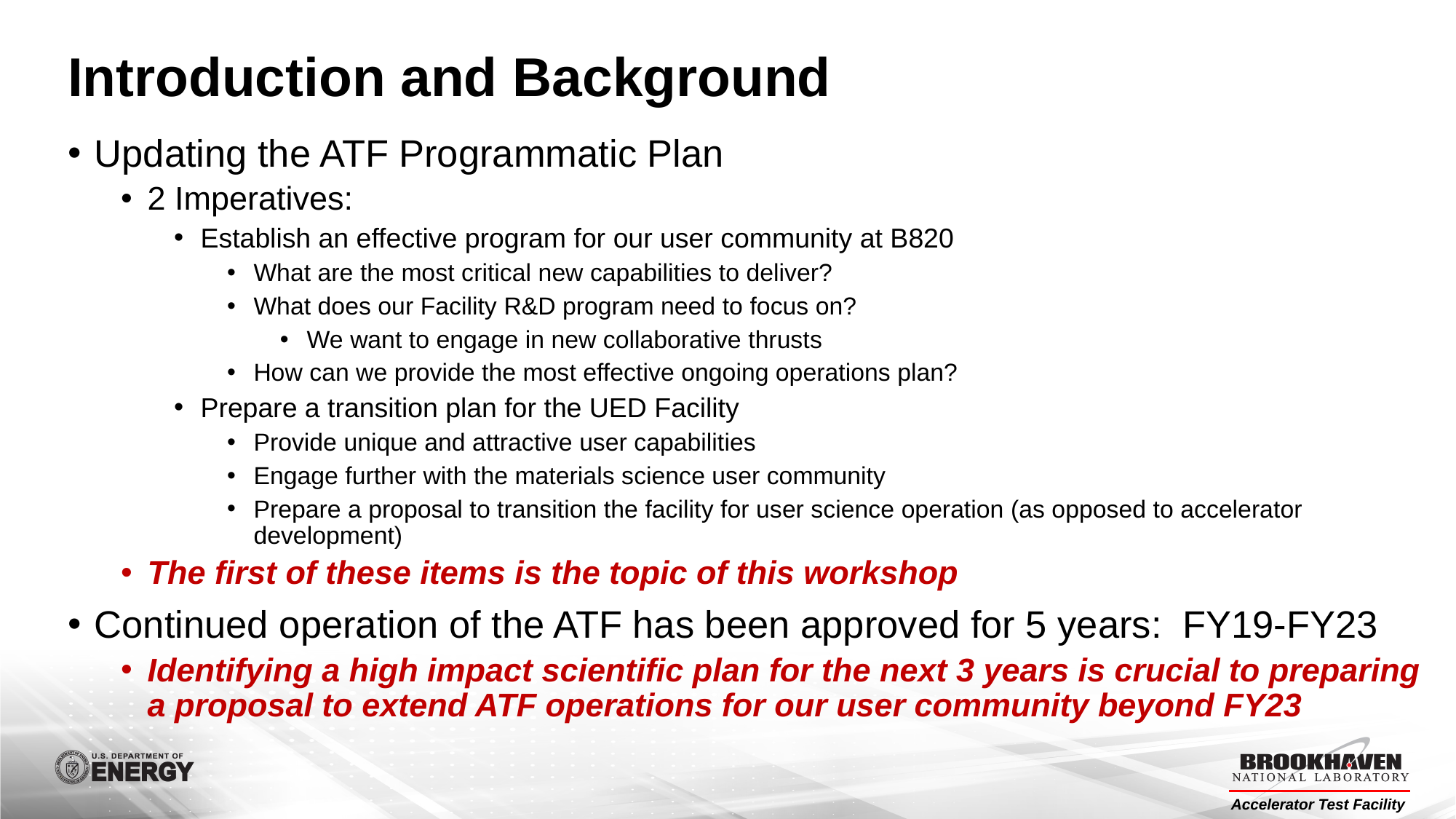

# Introduction and Background
Updating the ATF Programmatic Plan
2 Imperatives:
Establish an effective program for our user community at B820
What are the most critical new capabilities to deliver?
What does our Facility R&D program need to focus on?
We want to engage in new collaborative thrusts
How can we provide the most effective ongoing operations plan?
Prepare a transition plan for the UED Facility
Provide unique and attractive user capabilities
Engage further with the materials science user community
Prepare a proposal to transition the facility for user science operation (as opposed to accelerator development)
The first of these items is the topic of this workshop
Continued operation of the ATF has been approved for 5 years:  FY19-FY23
Identifying a high impact scientific plan for the next 3 years is crucial to preparing a proposal to extend ATF operations for our user community beyond FY23